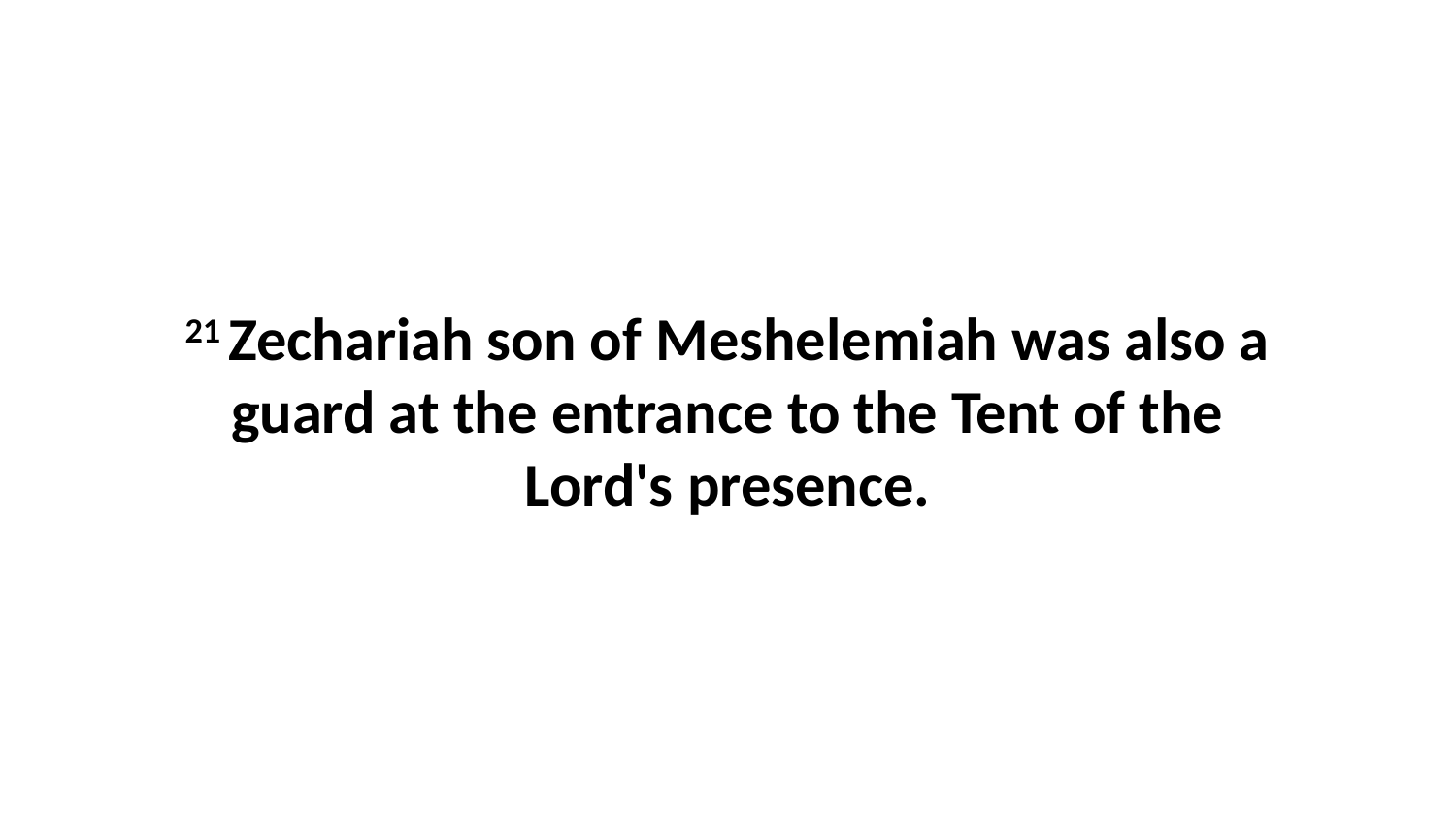

21 Zechariah son of Meshelemiah was also a guard at the entrance to the Tent of the Lord's presence.